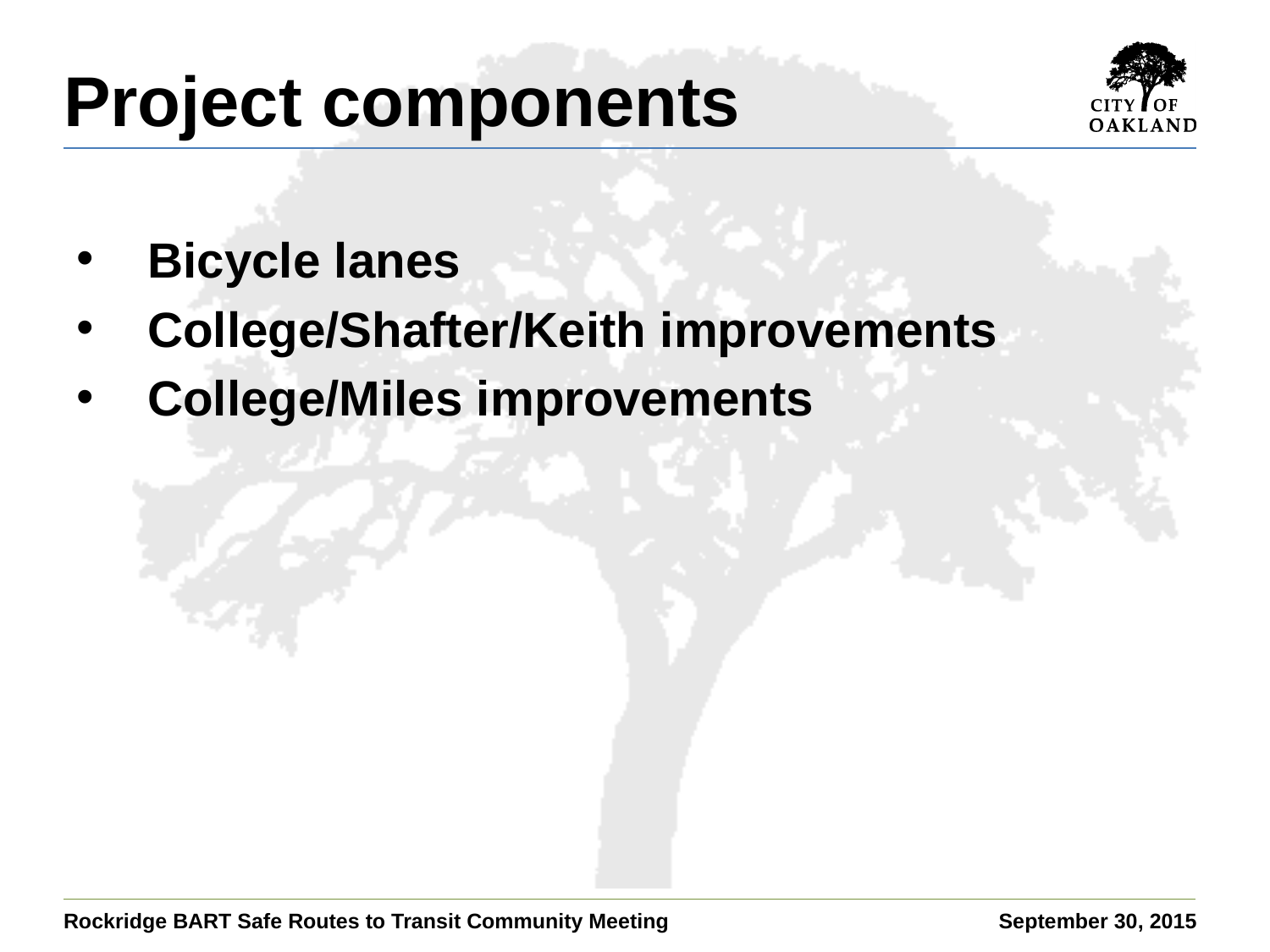

Project components
Bicycle lanes
College/Shafter/Keith improvements
College/Miles improvements